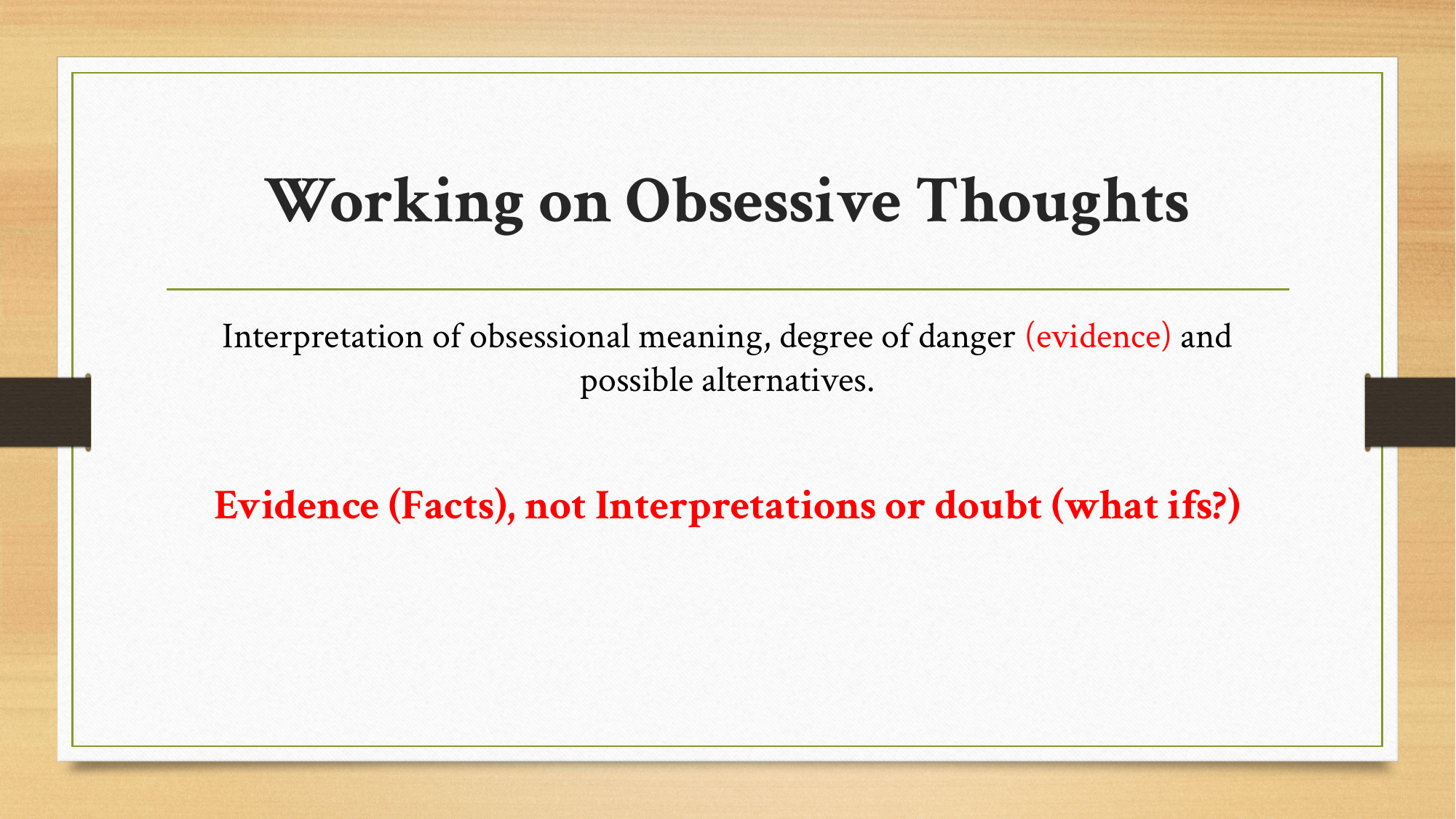

# Working on Obsessive Thoughts
Interpretation of obsessional meaning, degree of danger (evidence) and possible alternatives.

Evidence (Facts), not Interpretations or doubt (what ifs?)